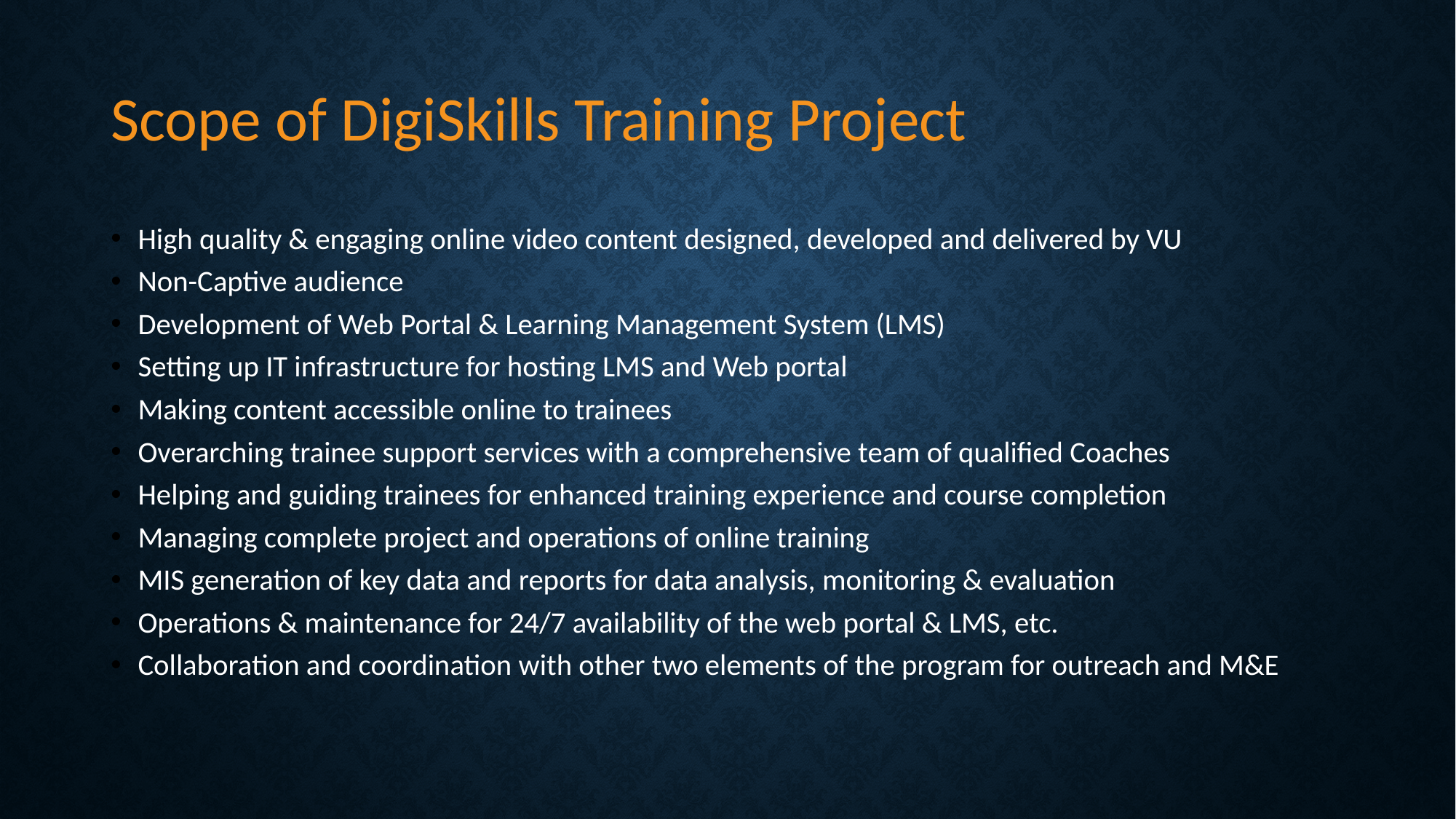

Scope of DigiSkills Training Project
High quality & engaging online video content designed, developed and delivered by VU
Non-Captive audience
Development of Web Portal & Learning Management System (LMS)
Setting up IT infrastructure for hosting LMS and Web portal
Making content accessible online to trainees
Overarching trainee support services with a comprehensive team of qualified Coaches
Helping and guiding trainees for enhanced training experience and course completion
Managing complete project and operations of online training
MIS generation of key data and reports for data analysis, monitoring & evaluation
Operations & maintenance for 24/7 availability of the web portal & LMS, etc.
Collaboration and coordination with other two elements of the program for outreach and M&E